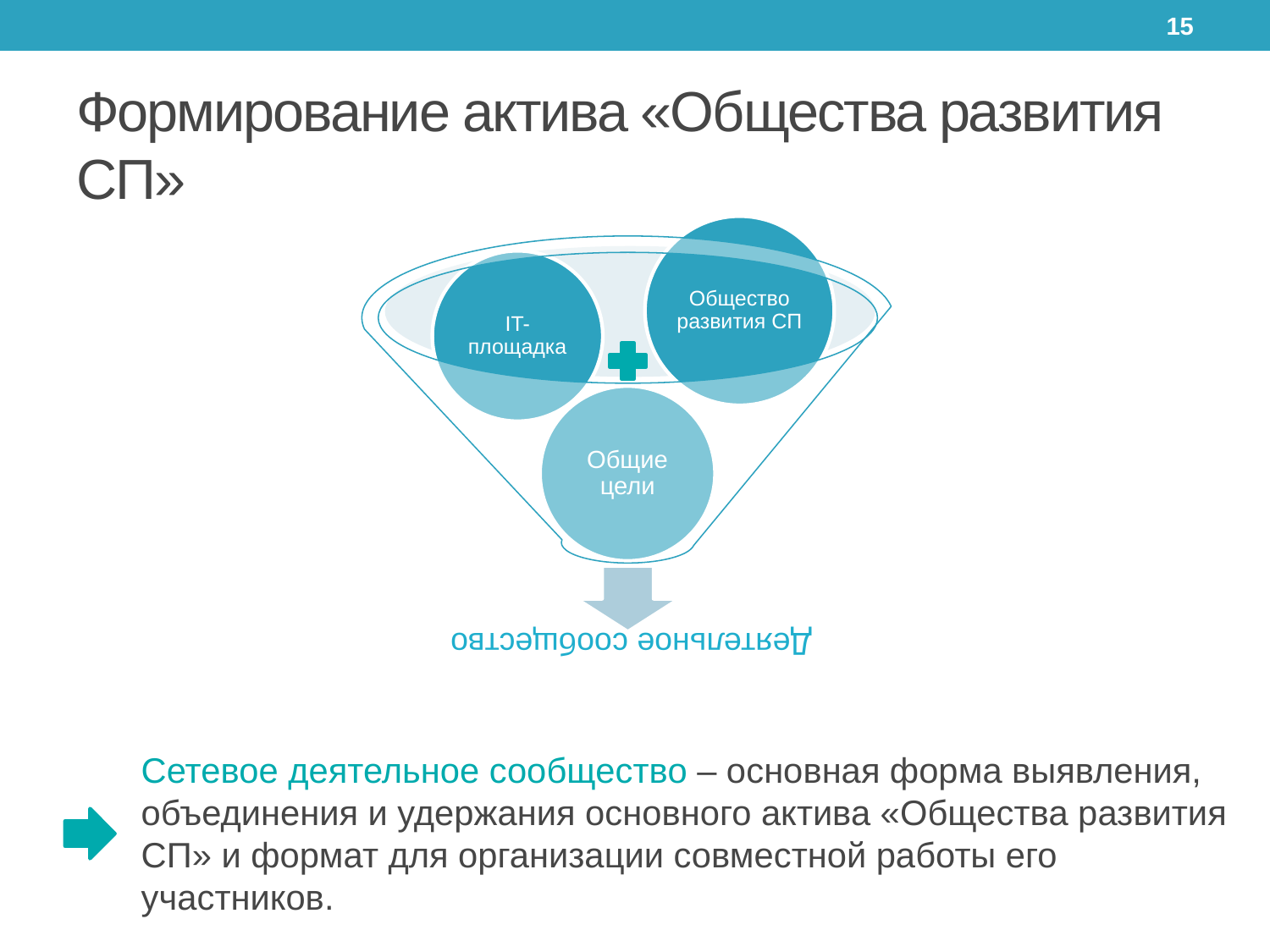

15
# Формирование актива «Общества развития СП»
Деятельное сообщество
Общие цели
IT-площадка
Общество развития СП

Сетевое деятельное сообщество – основная форма выявления, объединения и удержания основного актива «Общества развития СП» и формат для организации совместной работы его участников.